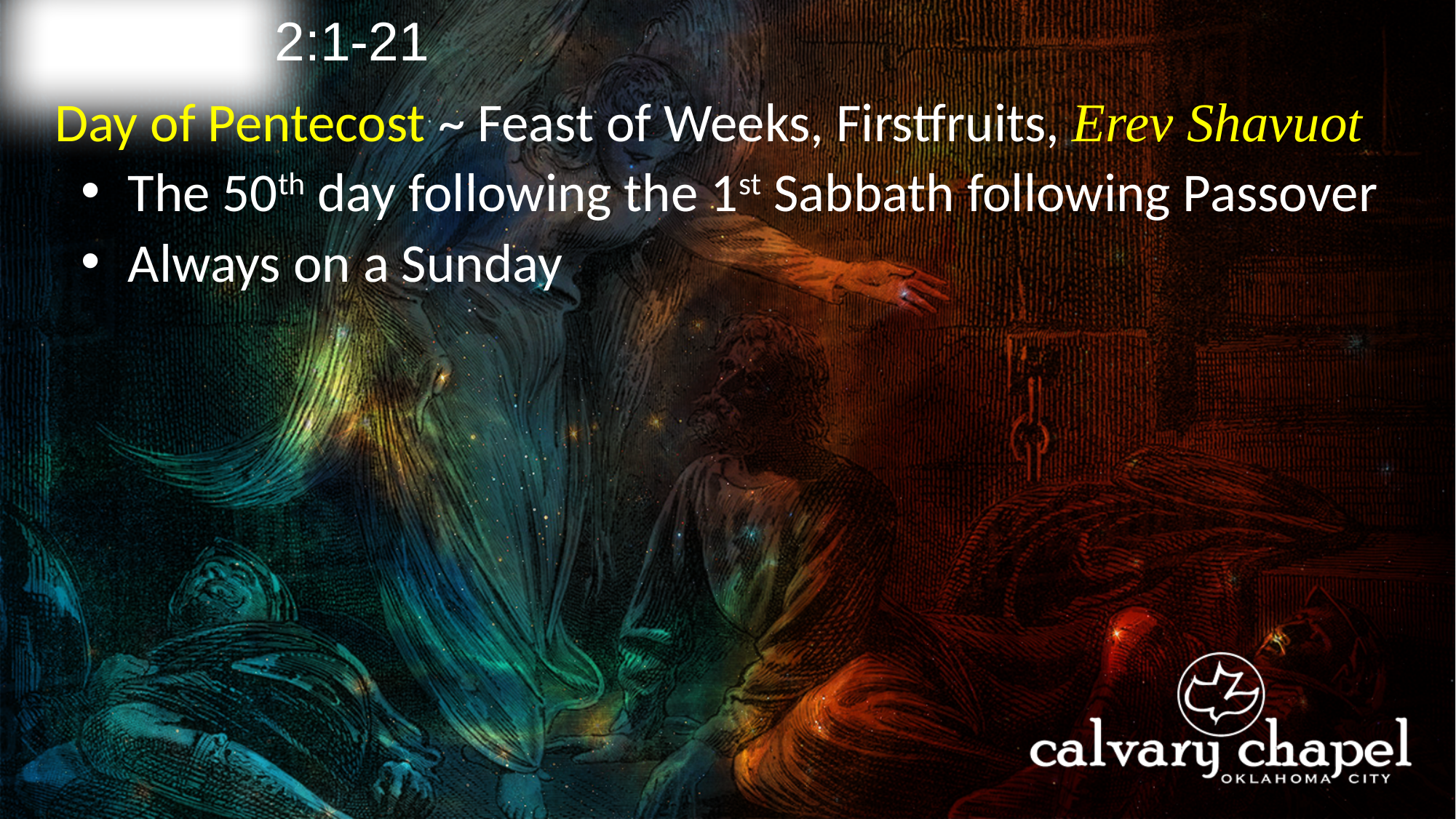

2:1-21
A C T S
Day of Pentecost ~ Feast of Weeks, Firstfruits, Erev Shavuot
 The 50th day following the 1st Sabbath following Passover
 Always on a Sunday